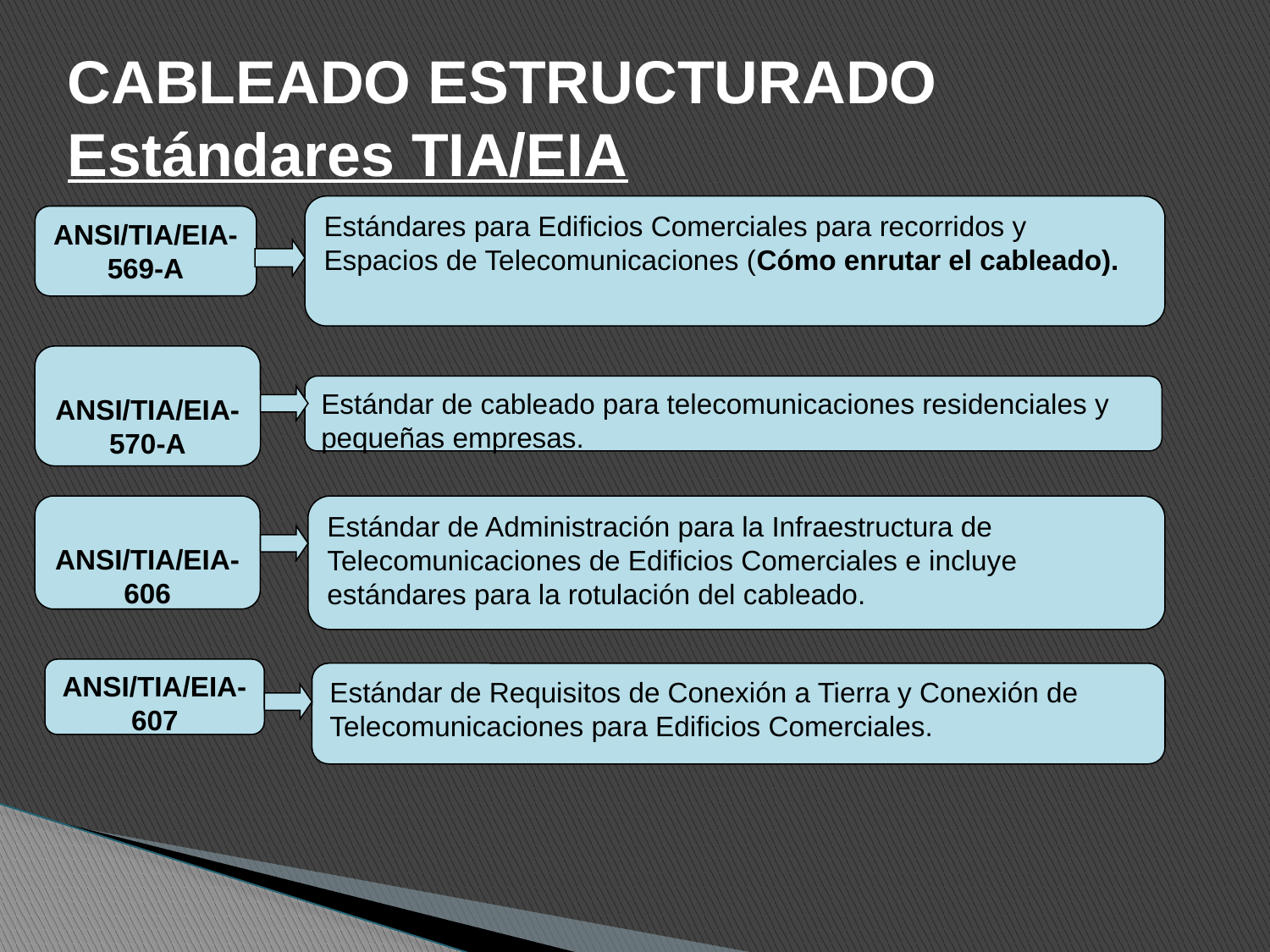

# CABLEADO ESTRUCTURADO Estándares TIA/EIA
Estándares para Edificios Comerciales para recorridos y Espacios de Telecomunicaciones (Cómo enrutar el cableado).

ANSI/TIA/EIA-569-A

ANSI/TIA/EIA-570-A

Estándar de cableado para telecomunicaciones residenciales y pequeñas empresas.

ANSI/TIA/EIA-606

Estándar de Administración para la Infraestructura de Telecomunicaciones de Edificios Comerciales e incluye estándares para la rotulación del cableado.

ANSI/TIA/EIA-607

Estándar de Requisitos de Conexión a Tierra y Conexión de Telecomunicaciones para Edificios Comerciales.